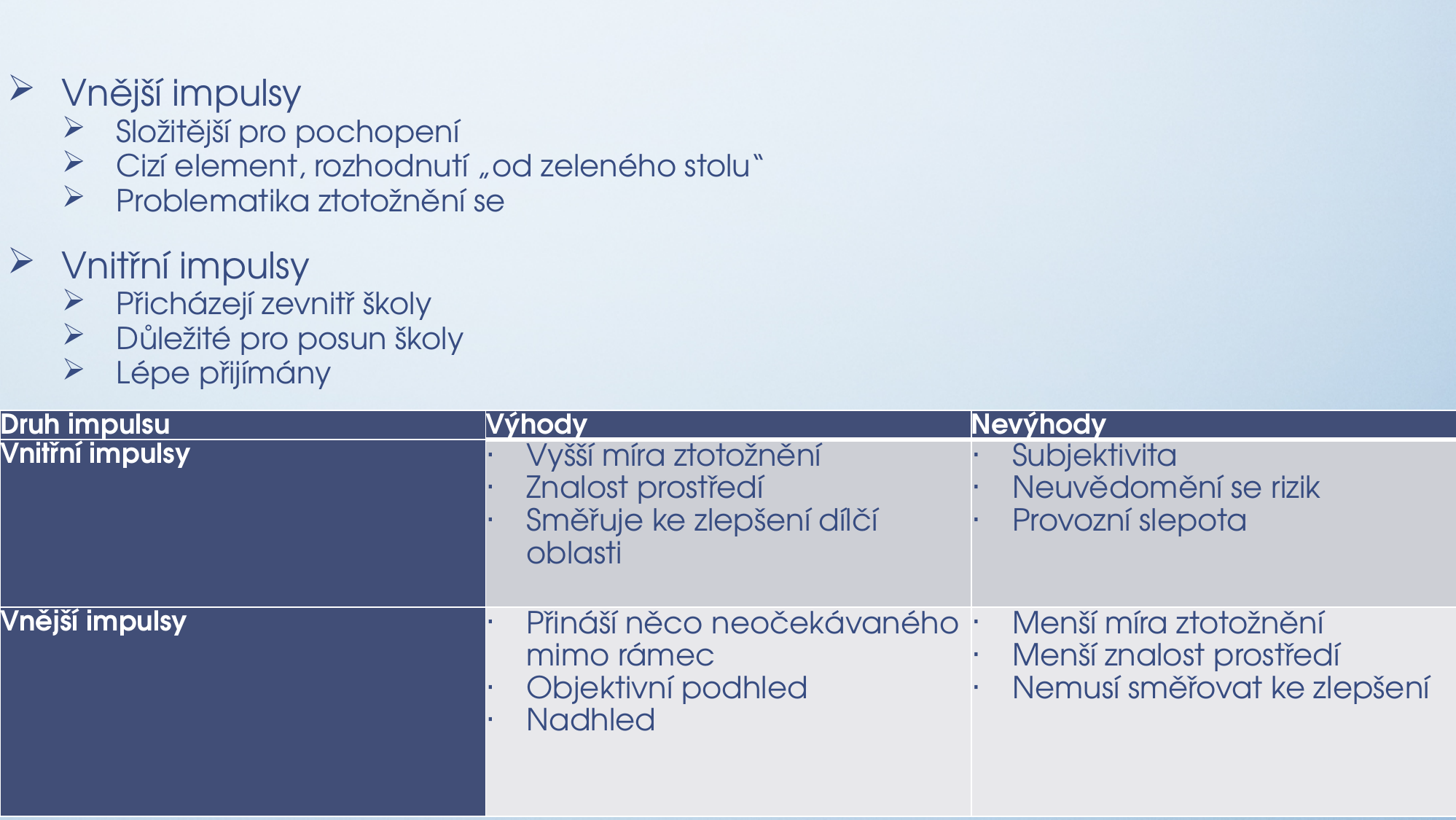

Vnější impulsy
Složitější pro pochopení
Cizí element, rozhodnutí „od zeleného stolu“
Problematika ztotožnění se
Vnitřní impulsy
Přicházejí zevnitř školy
Důležité pro posun školy
Lépe přijímány
| Druh impulsu | Výhody | Nevýhody |
| --- | --- | --- |
| Vnitřní impulsy | Vyšší míra ztotožnění Znalost prostředí Směřuje ke zlepšení dílčí oblasti | Subjektivita Neuvědomění se rizik Provozní slepota |
| Vnější impulsy | Přináší něco neočekávaného mimo rámec Objektivní podhled Nadhled | Menší míra ztotožnění Menší znalost prostředí Nemusí směřovat ke zlepšení |